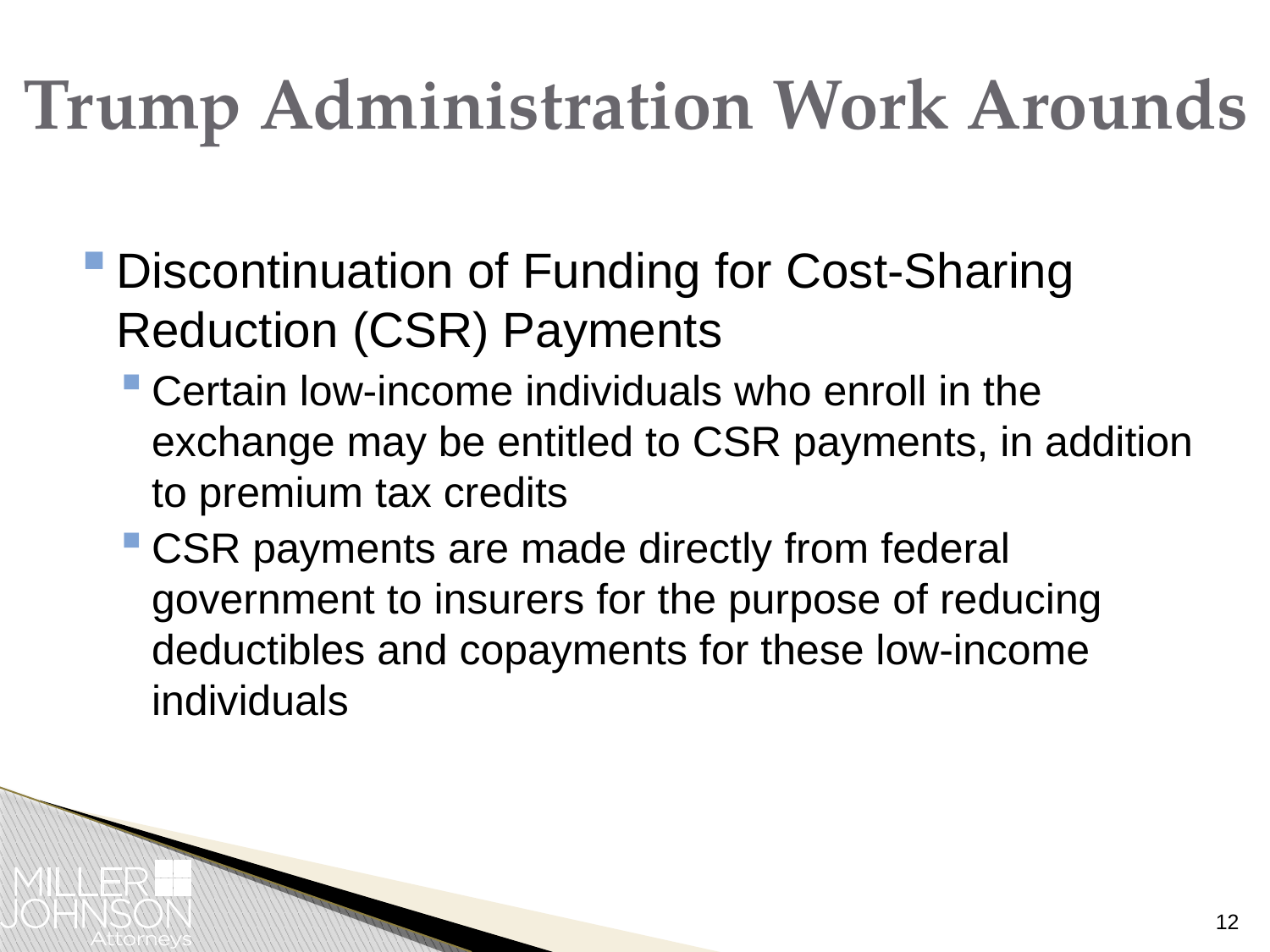

# Trump Administration Work Arounds
Discontinuation of Funding for Cost-Sharing Reduction (CSR) Payments
Certain low-income individuals who enroll in the exchange may be entitled to CSR payments, in addition to premium tax credits
CSR payments are made directly from federal government to insurers for the purpose of reducing deductibles and copayments for these low-income individuals
12